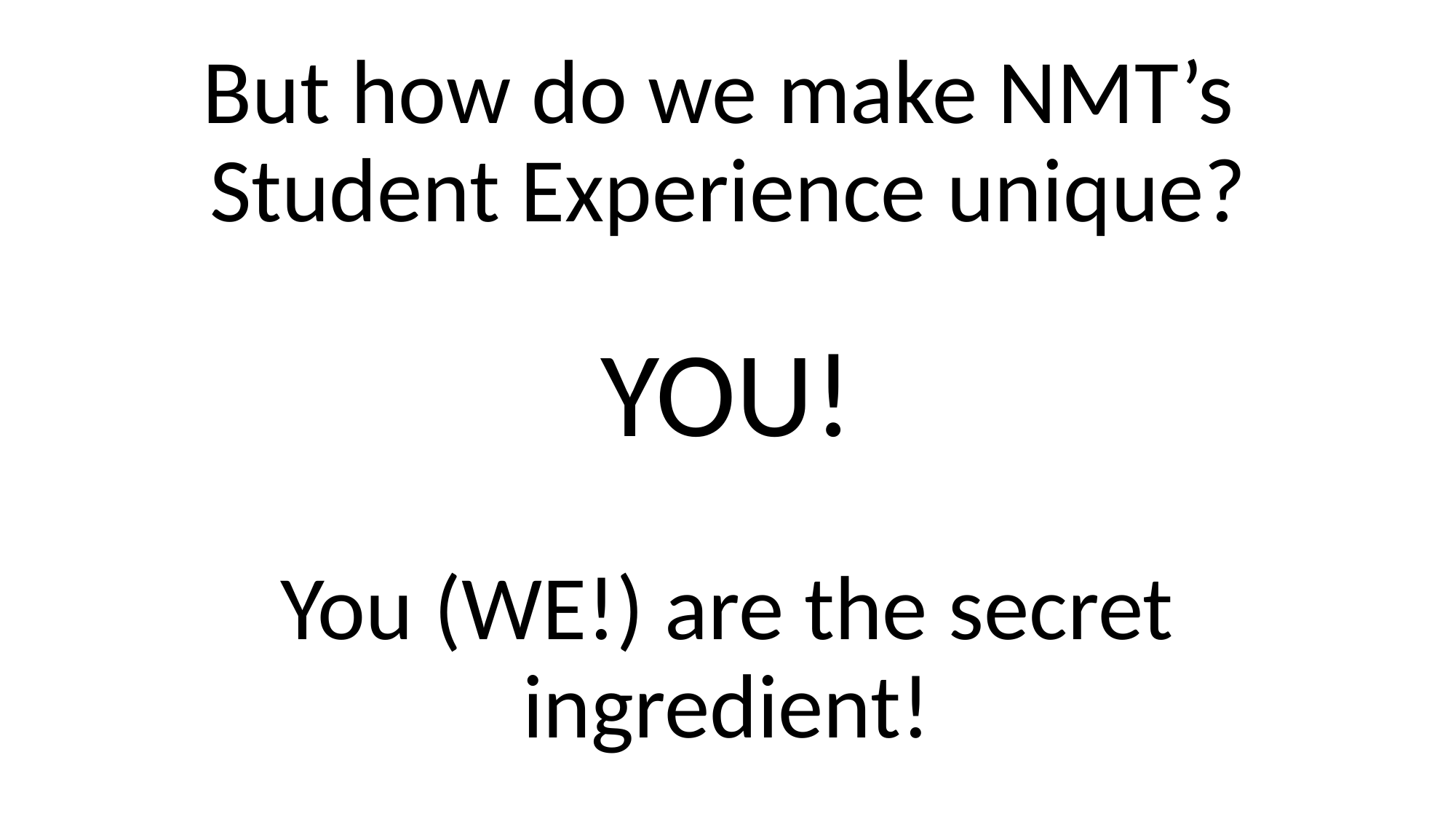

# But how do we make NMT’s Student Experience unique?
YOU!

You (WE!) are the secret ingredient!